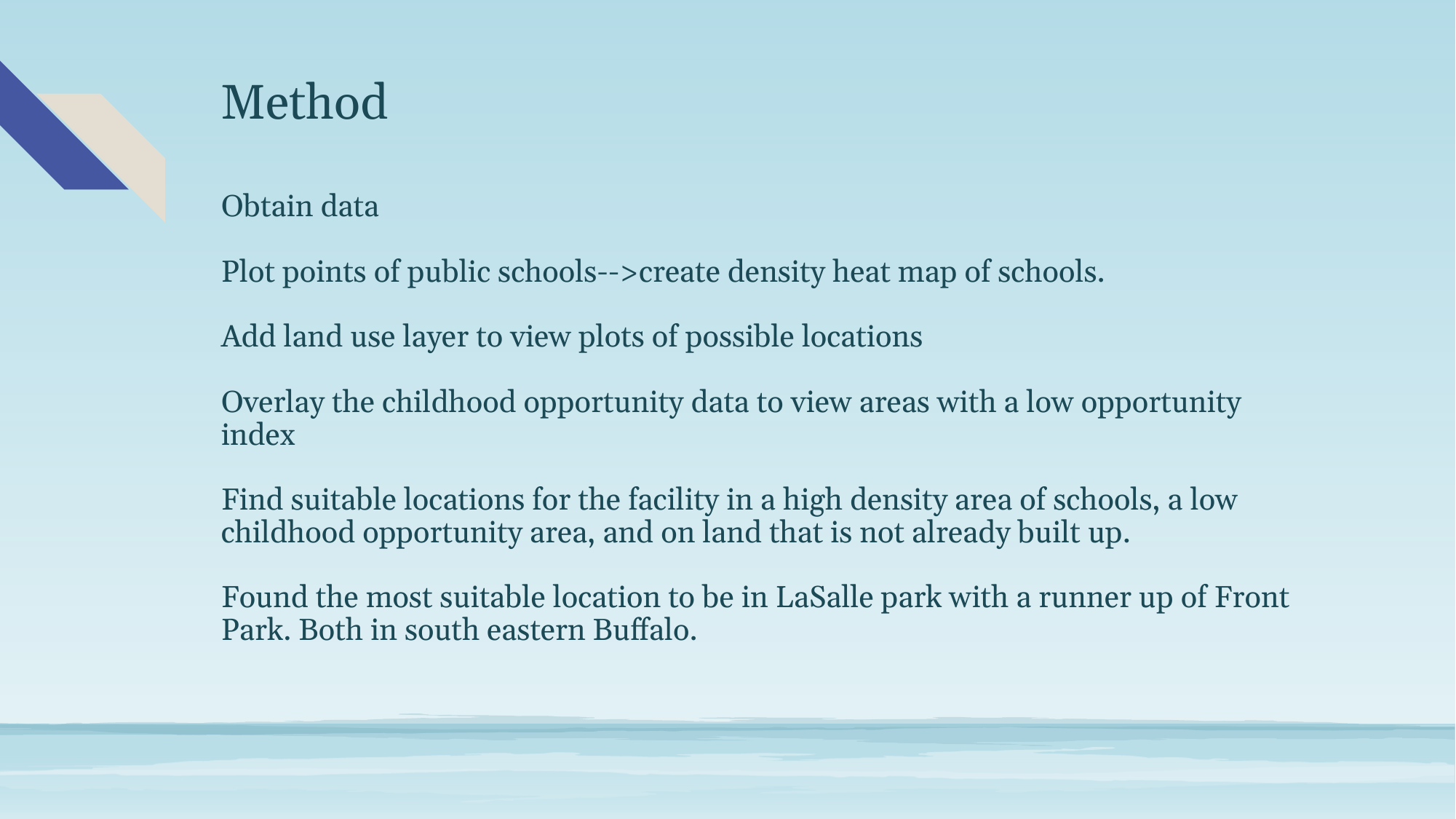

# Method
Obtain data
Plot points of public schools-->create density heat map of schools.
Add land use layer to view plots of possible locations
Overlay the childhood opportunity data to view areas with a low opportunity index
Find suitable locations for the facility in a high density area of schools, a low childhood opportunity area, and on land that is not already built up.
Found the most suitable location to be in LaSalle park with a runner up of Front Park. Both in south eastern Buffalo.